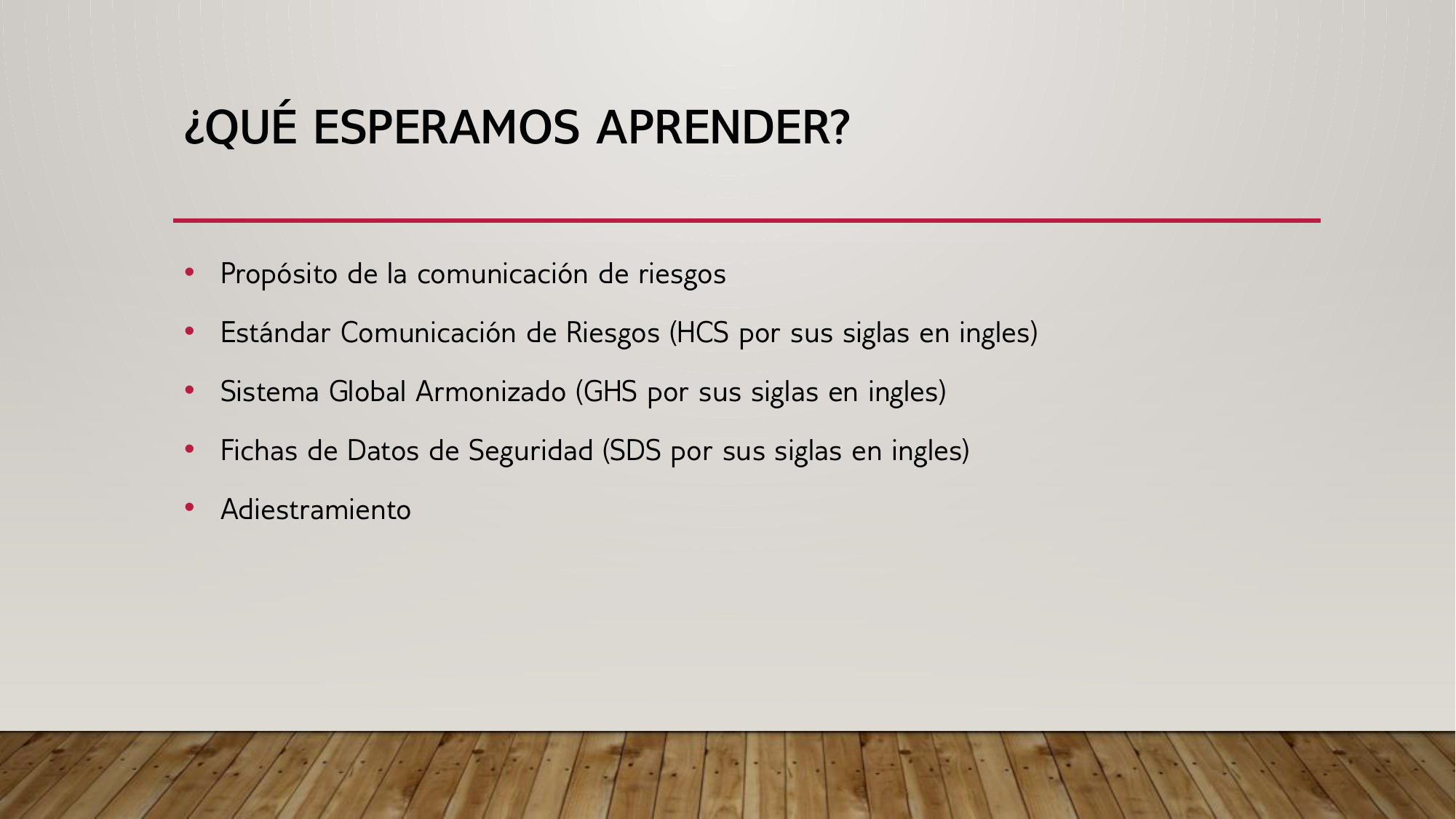

# ¿Qué esperamos aprender?
 Propósito de la comunicación de riesgos
 Estándar Comunicación de Riesgos (HCS por sus siglas en ingles)
 Sistema Global Armonizado (GHS por sus siglas en ingles)
 Fichas de Datos de Seguridad (SDS por sus siglas en ingles)
 Adiestramiento